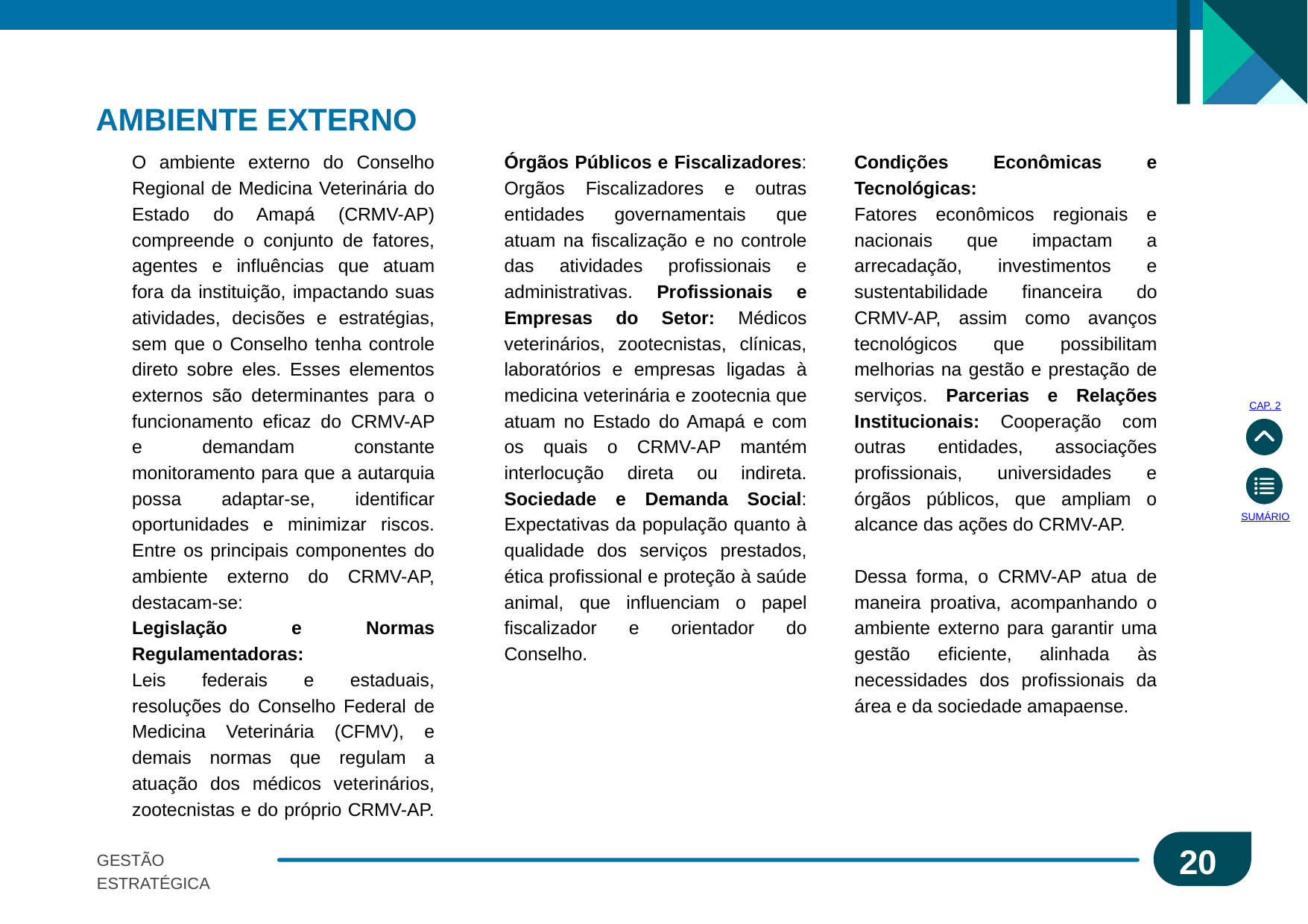

AMBIENTE EXTERNO

O ambiente externo do Conselho Regional de Medicina Veterinária do Estado do Amapá (CRMV-AP) compreende o conjunto de fatores, agentes e influências que atuam fora da instituição, impactando suas atividades, decisões e estratégias, sem que o Conselho tenha controle direto sobre eles. Esses elementos externos são determinantes para o funcionamento eficaz do CRMV-AP e demandam constante monitoramento para que a autarquia possa adaptar-se, identificar oportunidades e minimizar riscos. Entre os principais componentes do ambiente externo do CRMV-AP, destacam-se:
Legislação e Normas Regulamentadoras:
Leis federais e estaduais, resoluções do Conselho Federal de Medicina Veterinária (CFMV), e demais normas que regulam a atuação dos médicos veterinários, zootecnistas e do próprio CRMV-AP.

Órgãos Públicos e Fiscalizadores: Orgãos Fiscalizadores e outras entidades governamentais que atuam na fiscalização e no controle das atividades profissionais e administrativas. Profissionais e Empresas do Setor: Médicos veterinários, zootecnistas, clínicas, laboratórios e empresas ligadas à medicina veterinária e zootecnia que atuam no Estado do Amapá e com os quais o CRMV-AP mantém interlocução direta ou indireta. Sociedade e Demanda Social: Expectativas da população quanto à qualidade dos serviços prestados, ética profissional e proteção à saúde animal, que influenciam o papel fiscalizador e orientador do Conselho.
Condições Econômicas e Tecnológicas:
Fatores econômicos regionais e nacionais que impactam a arrecadação, investimentos e sustentabilidade financeira do CRMV-AP, assim como avanços tecnológicos que possibilitam melhorias na gestão e prestação de serviços. Parcerias e Relações Institucionais: Cooperação com outras entidades, associações profissionais, universidades e órgãos públicos, que ampliam o alcance das ações do CRMV-AP.

Dessa forma, o CRMV-AP atua de maneira proativa, acompanhando o ambiente externo para garantir uma gestão eficiente, alinhada às necessidades dos profissionais da área e da sociedade amapaense.

CAP. 2

SUMÁRIO

20
GESTÃO ESTRATÉGICA